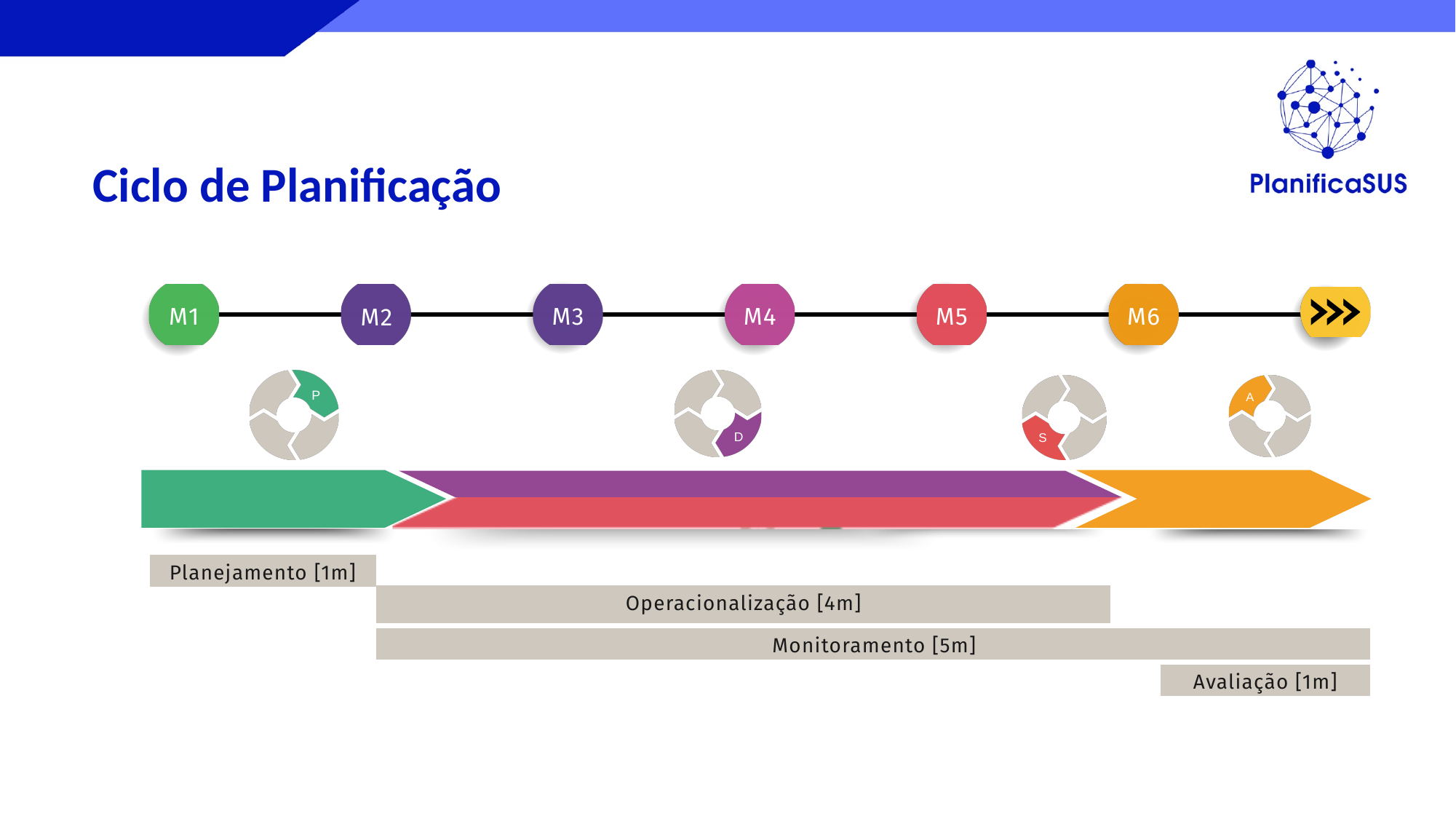

Ciclo de Planificação

M1

M3

M4

M5

M6

M2

P

D

S

A

Planejamento [1m]

Operacionalização [4m]

Monitoramento [5m]

Avaliação [1m]